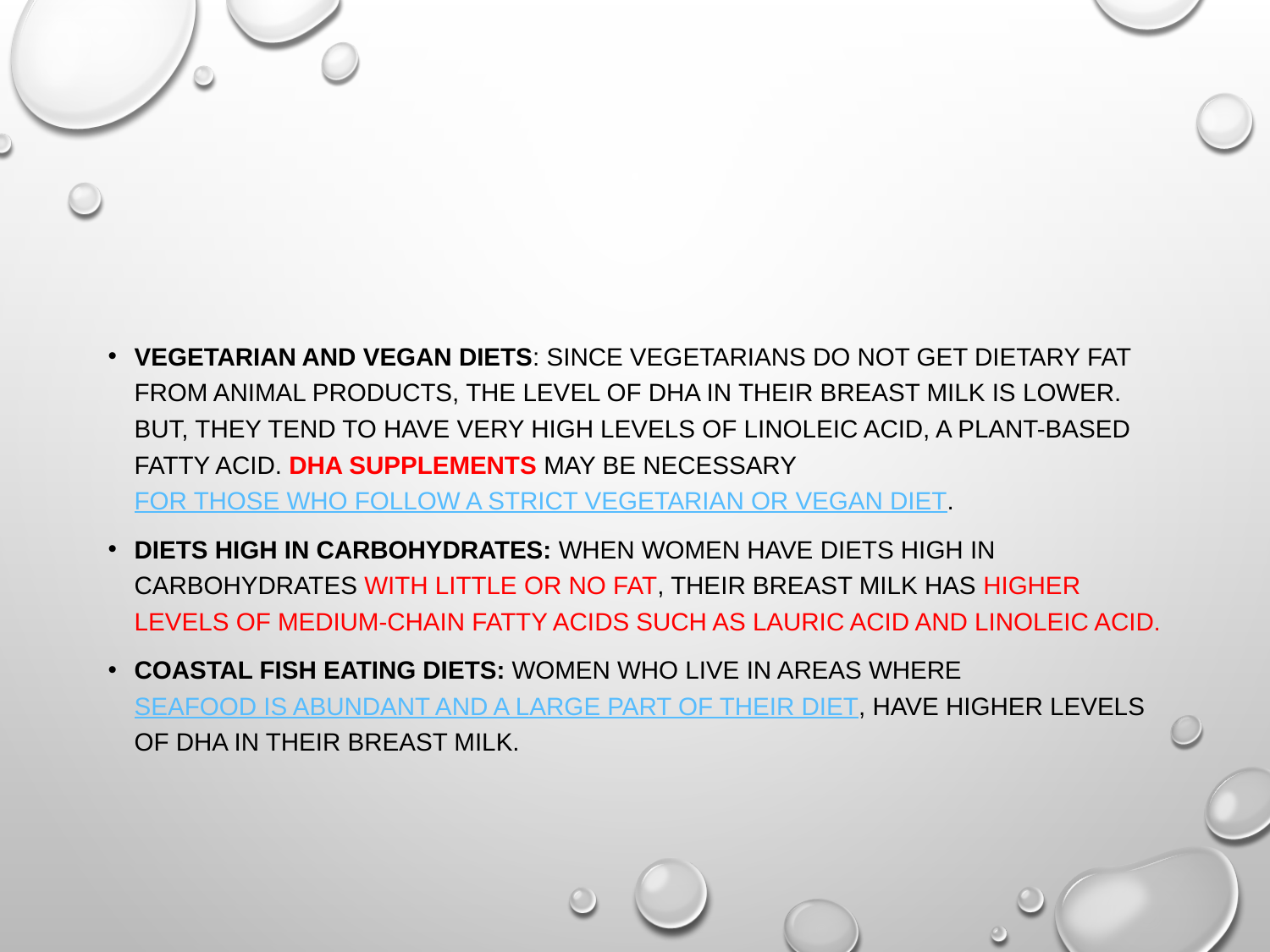

#
Vegetarian and Vegan Diets: Since vegetarians do not get dietary fat from animal products, the level of DHA in their breast milk is lower. But, they tend to have very high levels of linoleic acid, a plant-based fatty acid. DHA supplements may be necessary for those who follow a strict vegetarian or vegan diet.
Diets High in Carbohydrates: When women have diets high in carbohydrates with little or no fat, their breast milk has higher levels of medium-chain fatty acids such as lauric acid and linoleic acid.
Coastal Fish Eating Diets: Women who live in areas where seafood is abundant and a large part of their diet, have higher levels of DHA in their breast milk.